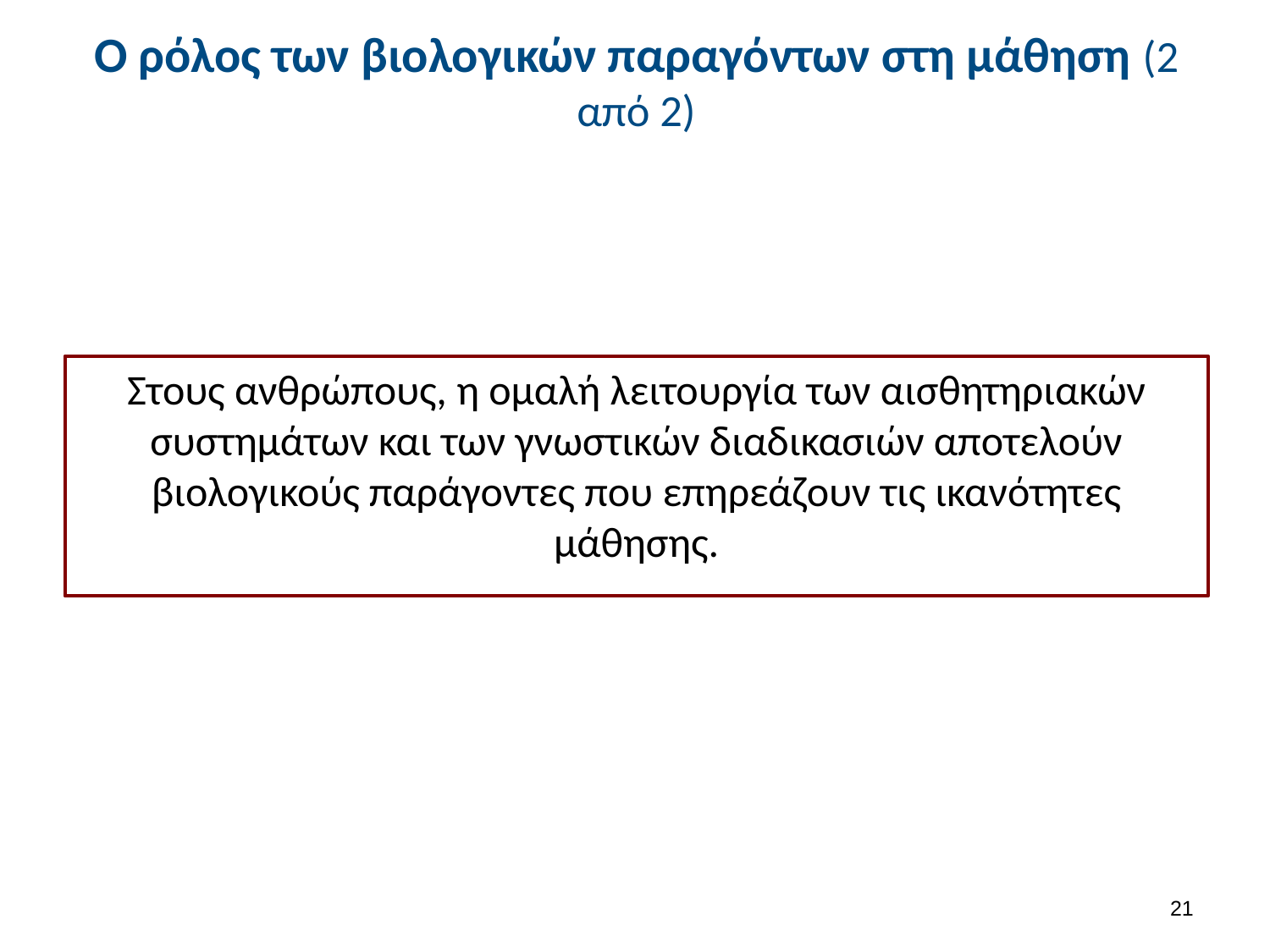

# O ρόλος των βιολογικών παραγόντων στη μάθηση (2 από 2)
Στους ανθρώπους, η ομαλή λειτουργία των αισθητηριακών συστημάτων και των γνωστικών διαδικασιών αποτελούν βιολογικούς παράγοντες που επηρεάζουν τις ικανότητες μάθησης.

21